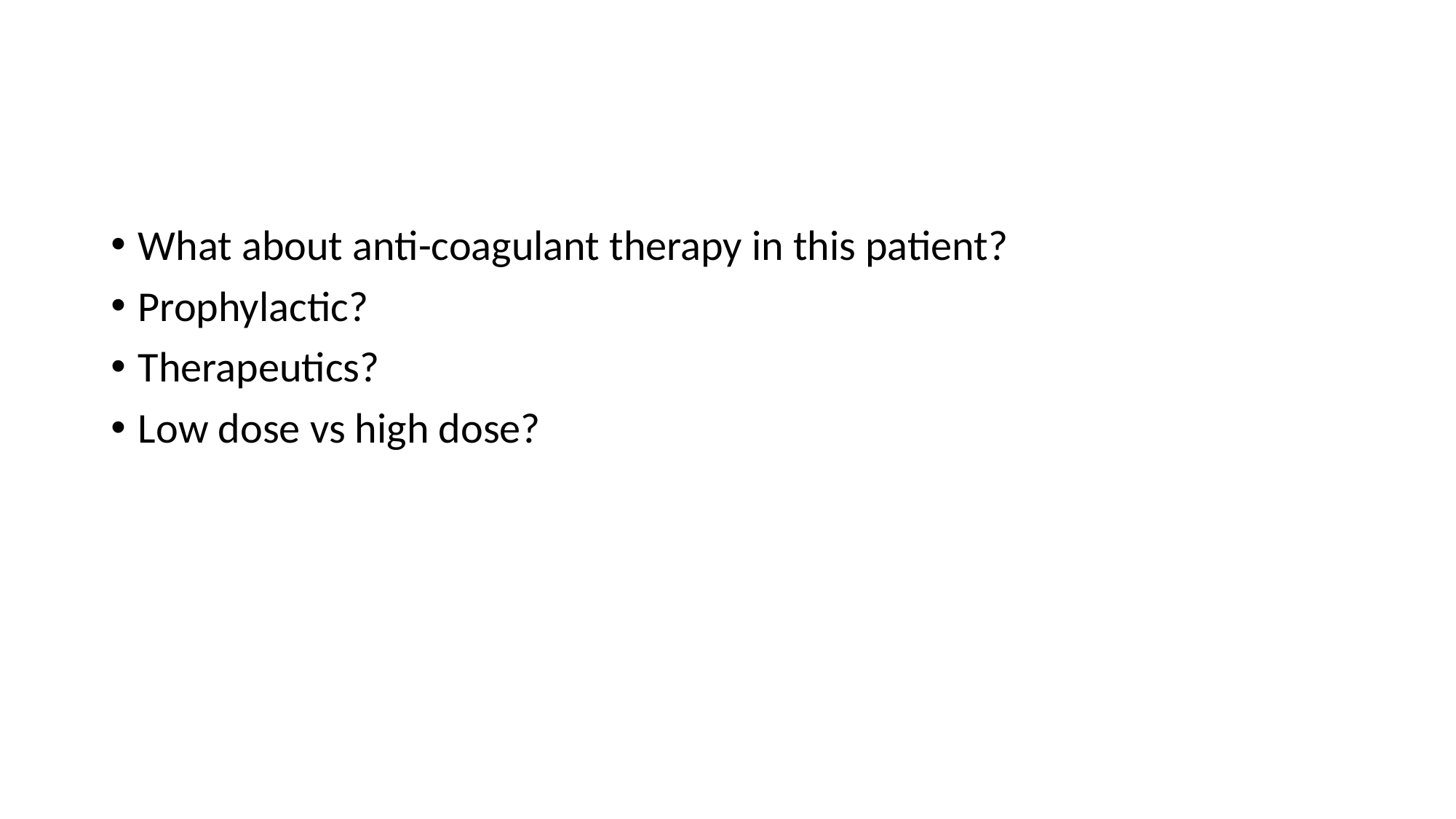

#
What about anti-coagulant therapy in this patient?
Prophylactic?
Therapeutics?
Low dose vs high dose?